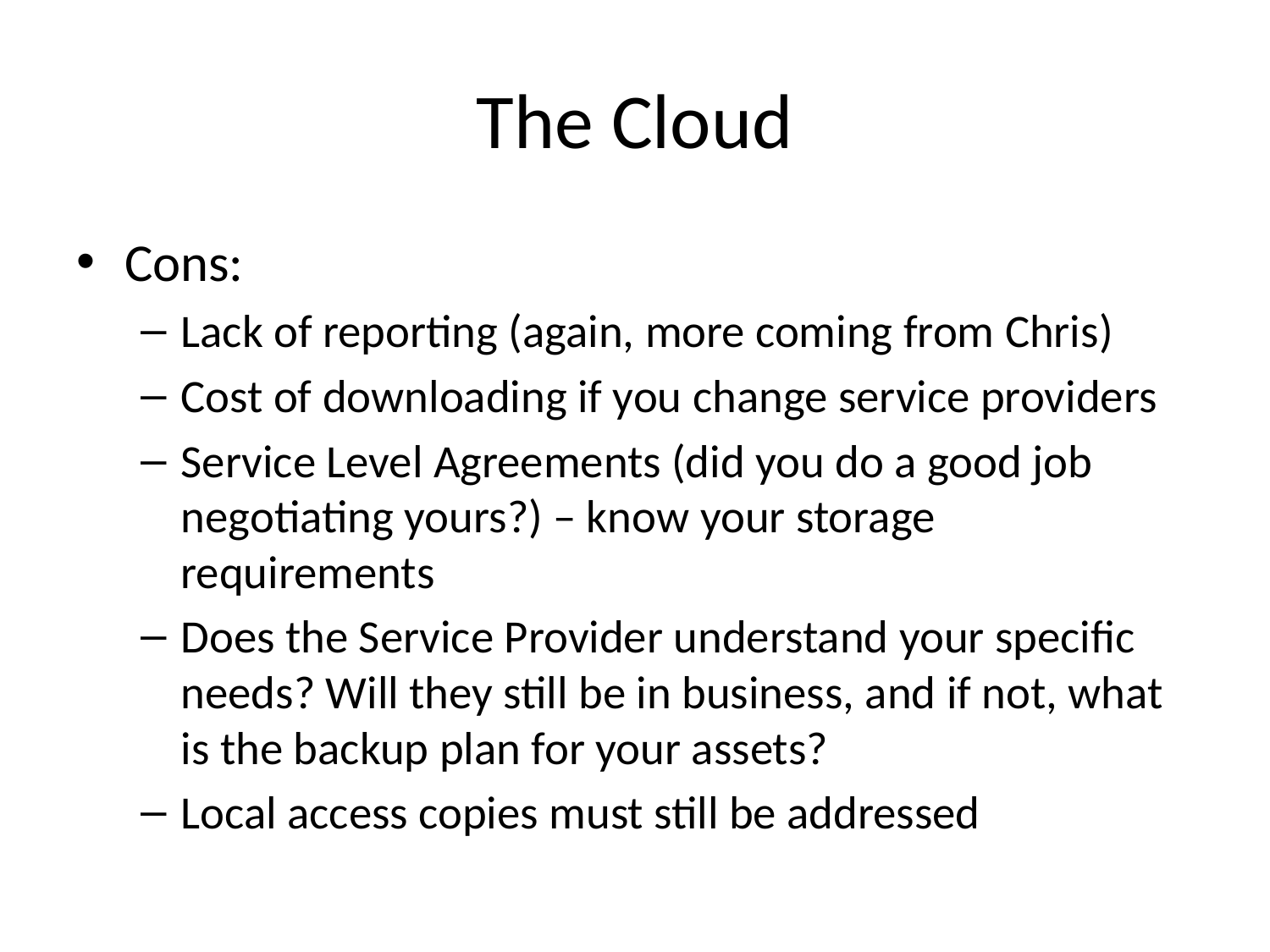

# The Cloud
Cons:
Lack of reporting (again, more coming from Chris)
Cost of downloading if you change service providers
Service Level Agreements (did you do a good job negotiating yours?) – know your storage requirements
Does the Service Provider understand your specific needs? Will they still be in business, and if not, what is the backup plan for your assets?
Local access copies must still be addressed